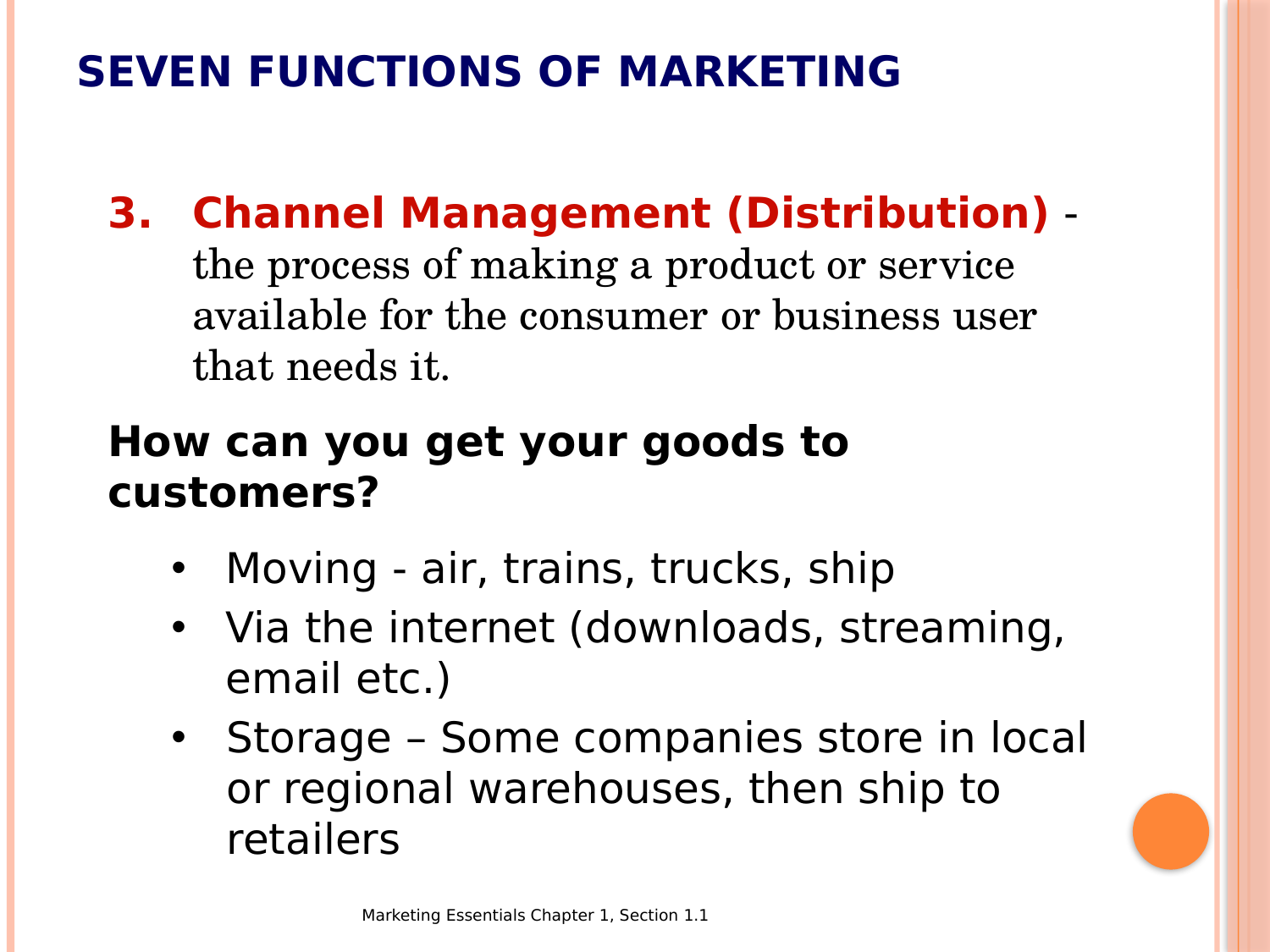

# Seven Functions of Marketing
Channel Management (Distribution) - the process of making a product or service available for the consumer or business user that needs it.
How can you get your goods to customers?
Moving - air, trains, trucks, ship
Via the internet (downloads, streaming, email etc.)
Storage – Some companies store in local or regional warehouses, then ship to retailers

Marketing Essentials Chapter 1, Section 1.1